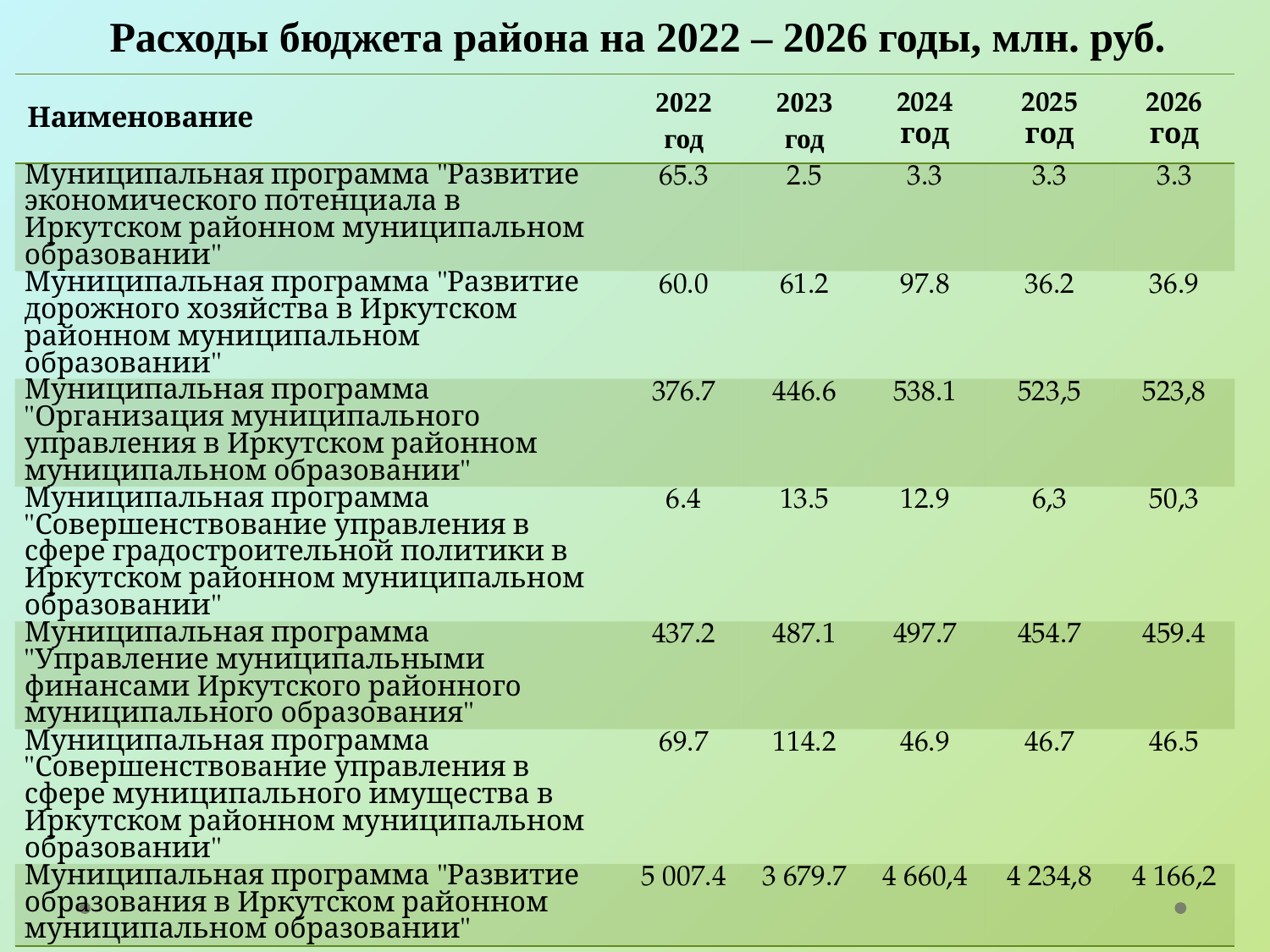

# Расходы бюджета района на 2022 – 2026 годы, млн. руб.
| Наименование | 2022 год | 2023 год | 2024 год | 2025 год | 2026 год |
| --- | --- | --- | --- | --- | --- |
| Муниципальная программа "Развитие экономического потенциала в Иркутском районном муниципальном образовании" | 65.3 | 2.5 | 3.3 | 3.3 | 3.3 |
| Муниципальная программа "Развитие дорожного хозяйства в Иркутском районном муниципальном образовании" | 60.0 | 61.2 | 97.8 | 36.2 | 36.9 |
| Муниципальная программа "Организация муниципального управления в Иркутском районном муниципальном образовании" | 376.7 | 446.6 | 538.1 | 523,5 | 523,8 |
| Муниципальная программа "Совершенствование управления в сфере градостроительной политики в Иркутском районном муниципальном образовании" | 6.4 | 13.5 | 12.9 | 6,3 | 50,3 |
| Муниципальная программа "Управление муниципальными финансами Иркутского районного муниципального образования" | 437.2 | 487.1 | 497.7 | 454.7 | 459.4 |
| Муниципальная программа "Совершенствование управления в сфере муниципального имущества в Иркутском районном муниципальном образовании" | 69.7 | 114.2 | 46.9 | 46.7 | 46.5 |
| Муниципальная программа "Развитие образования в Иркутском районном муниципальном образовании" | 5 007.4 | 3 679.7 | 4 660,4 | 4 234,8 | 4 166,2 |